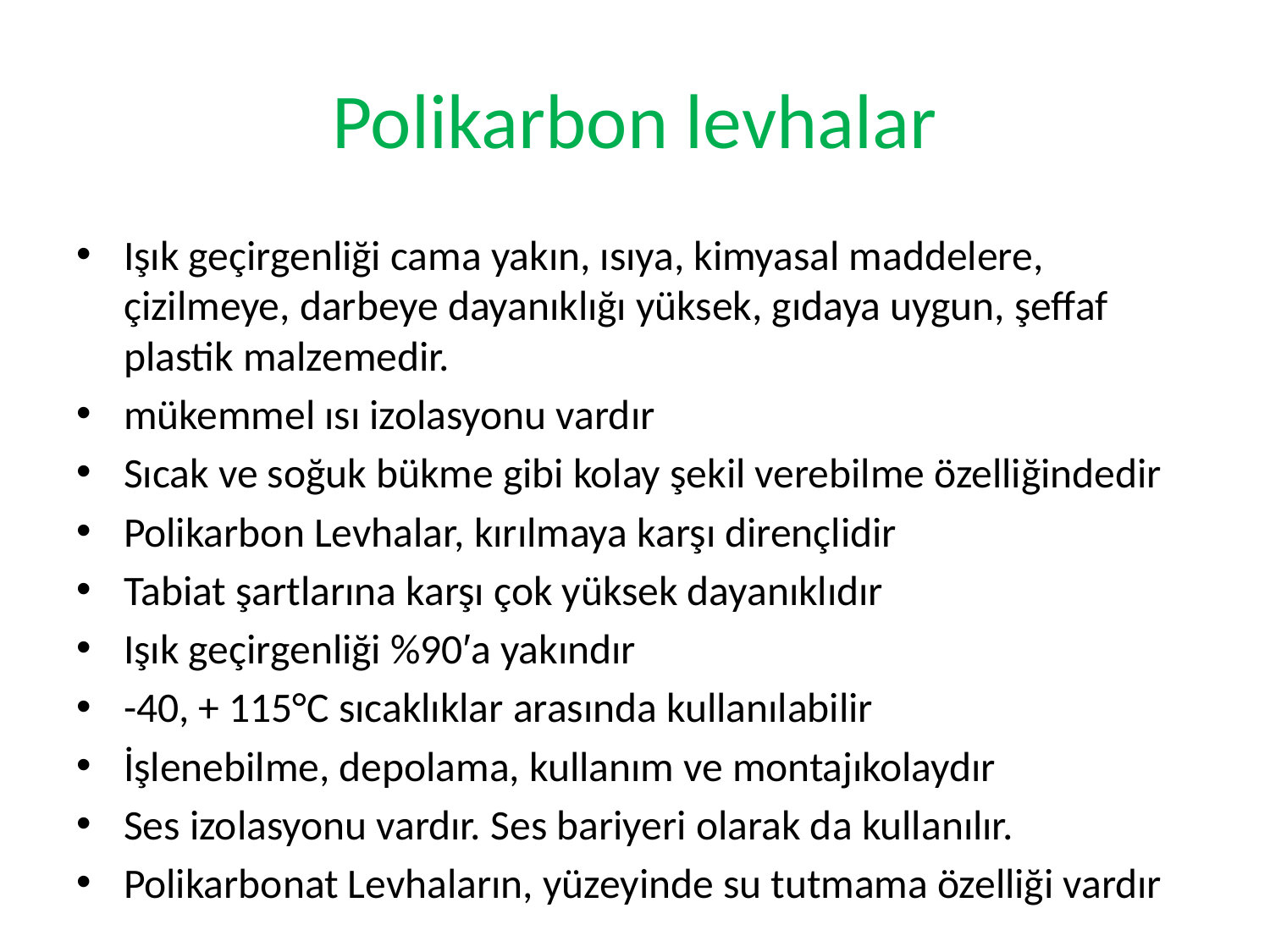

# Polikarbon levhalar
Işık geçirgenliği cama yakın, ısıya, kimyasal maddelere, çizilmeye, darbeye dayanıklığı yüksek, gıdaya uygun, şeffaf plastik malzemedir.
mükemmel ısı izolasyonu vardır
Sıcak ve soğuk bükme gibi kolay şekil verebilme özelliğindedir
Polikarbon Levhalar, kırılmaya karşı dirençlidir
Tabiat şartlarına karşı çok yüksek dayanıklıdır
Işık geçirgenliği %90′a yakındır
-40, + 115°C sıcaklıklar arasında kullanılabilir
İşlenebilme, depolama, kullanım ve montajıkolaydır
Ses izolasyonu vardır. Ses bariyeri olarak da kullanılır.
Polikarbonat Levhaların, yüzeyinde su tutmama özelliği vardır